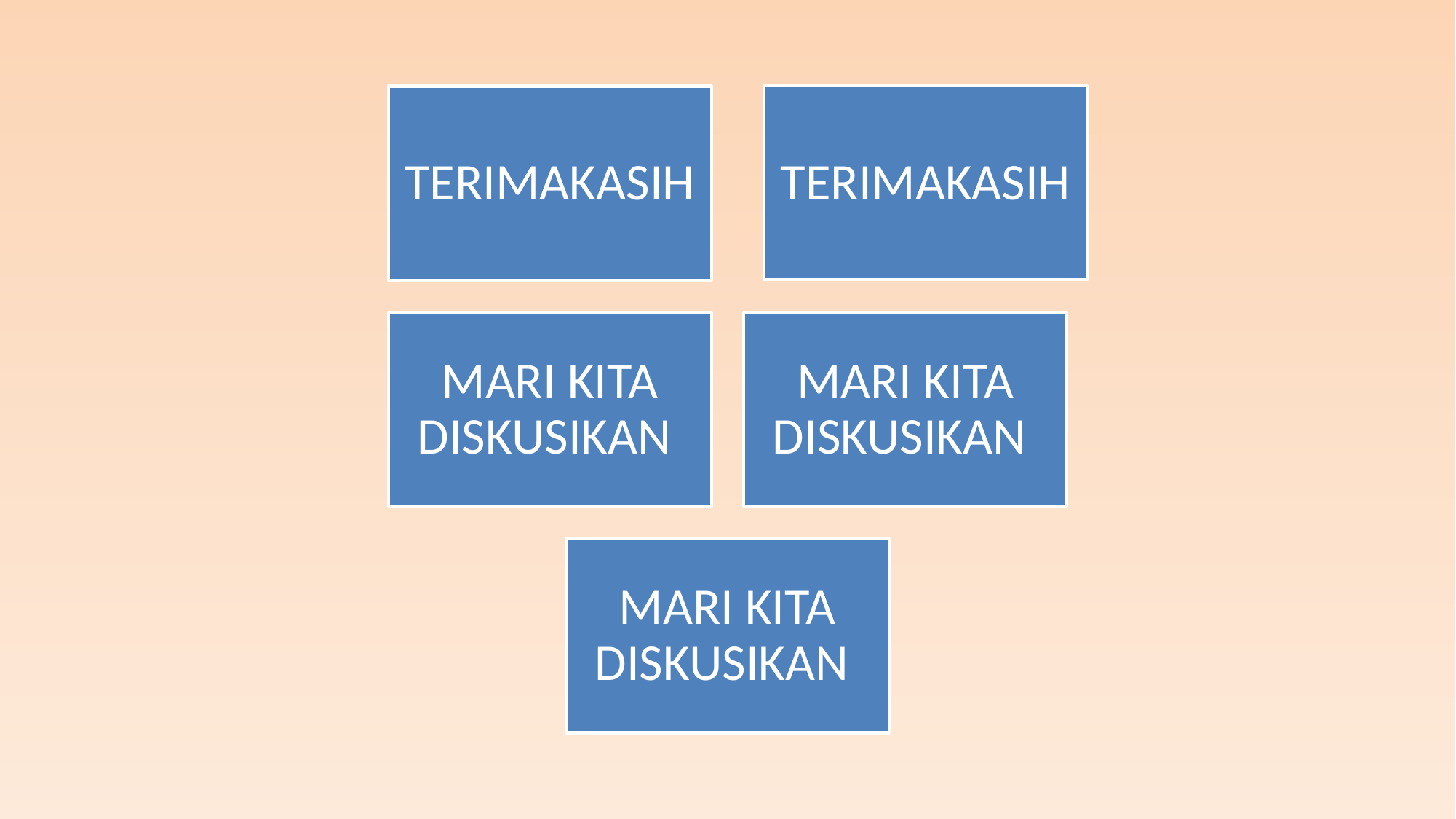

TERIMAKASIH
TERIMAKASIH
MARI KITA DISKUSIKAN
MARI KITA DISKUSIKAN
MARI KITA DISKUSIKAN